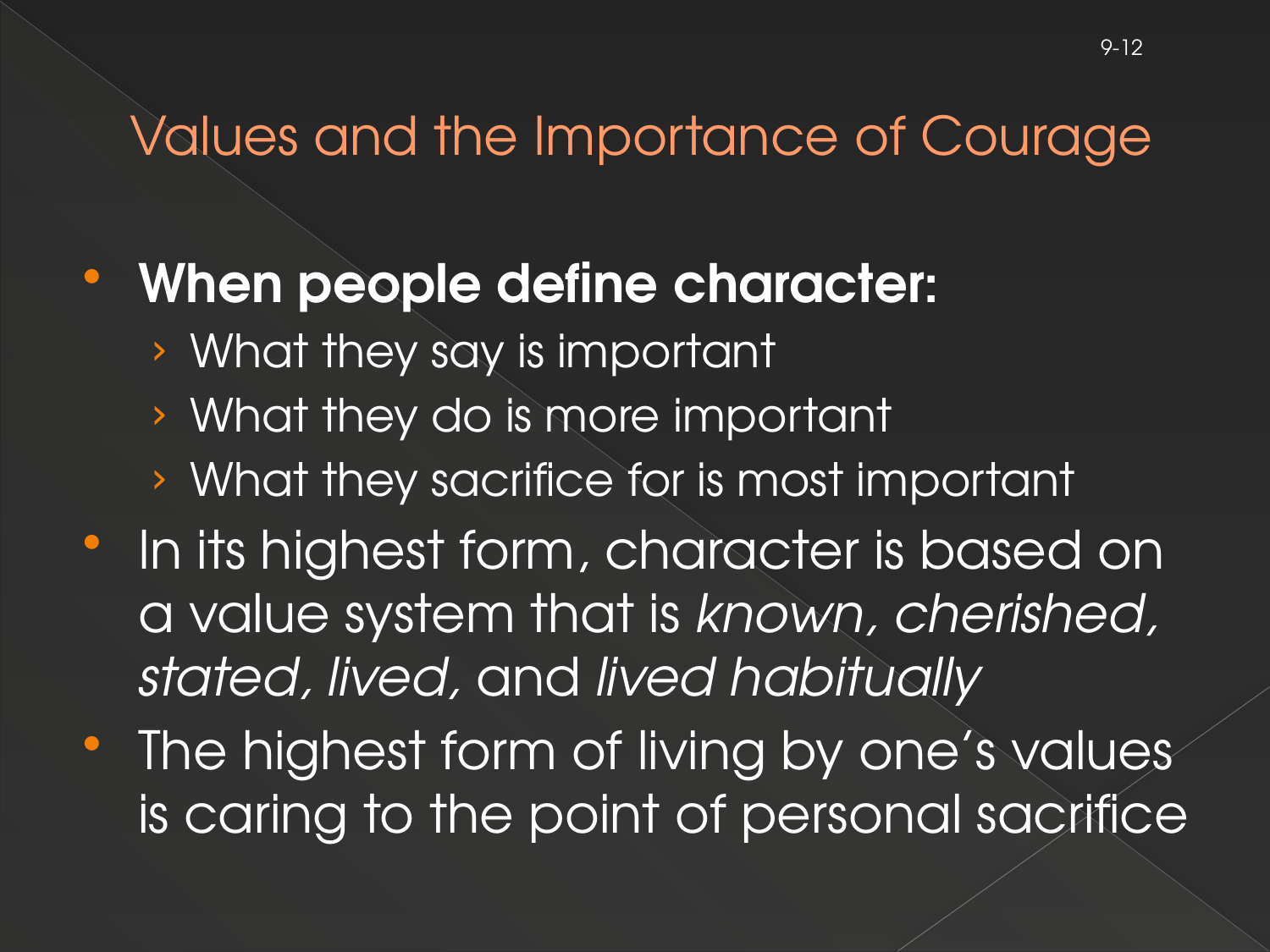

9-12
# Values and the Importance of Courage
When people define character:
What they say is important
What they do is more important
What they sacrifice for is most important
In its highest form, character is based on a value system that is known, cherished, stated, lived, and lived habitually
The highest form of living by one’s values is caring to the point of personal sacrifice